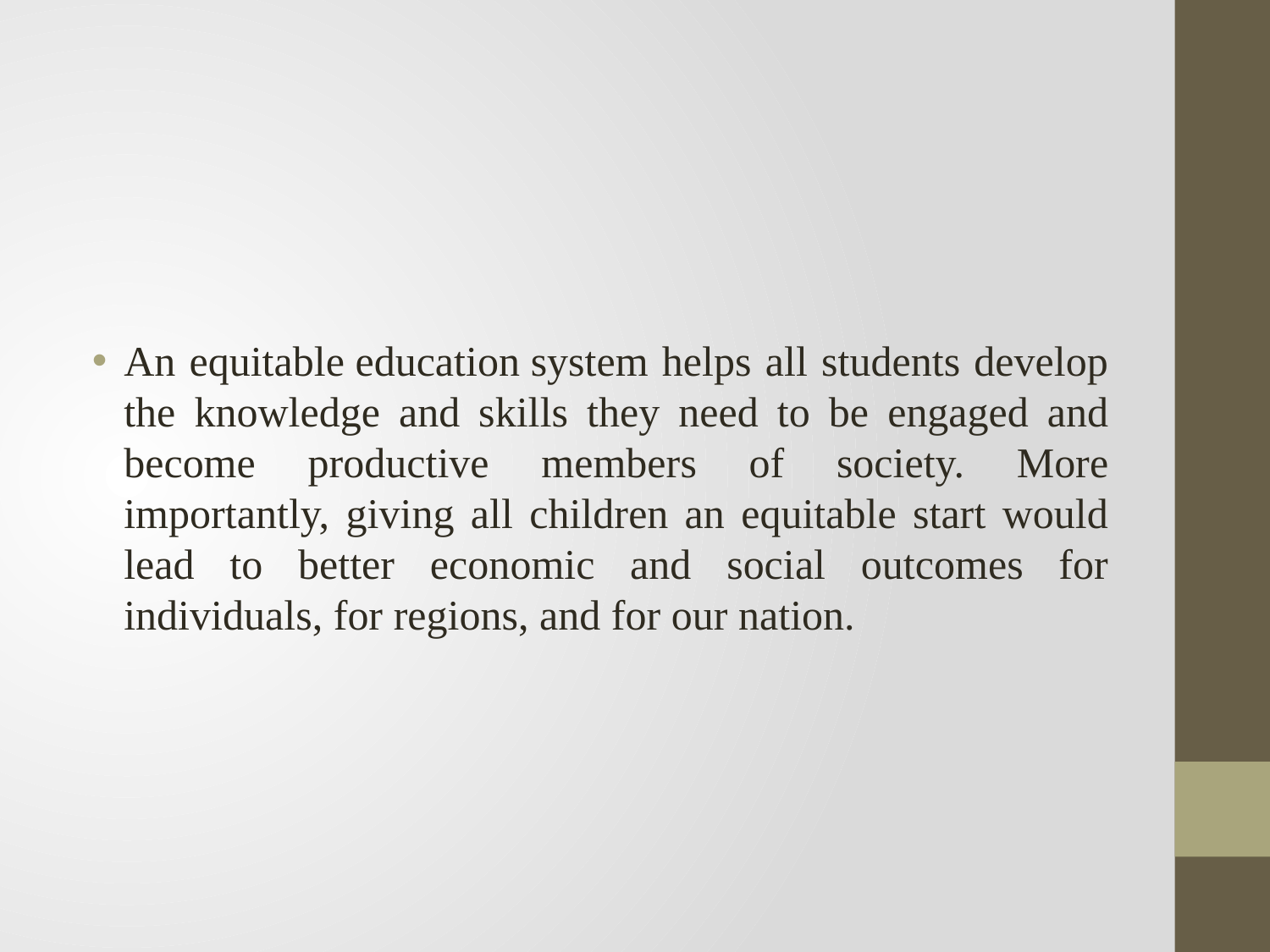

#
An equitable education system helps all students develop the knowledge and skills they need to be engaged and become productive members of society. More importantly, giving all children an equitable start would lead to better economic and social outcomes for individuals, for regions, and for our nation.